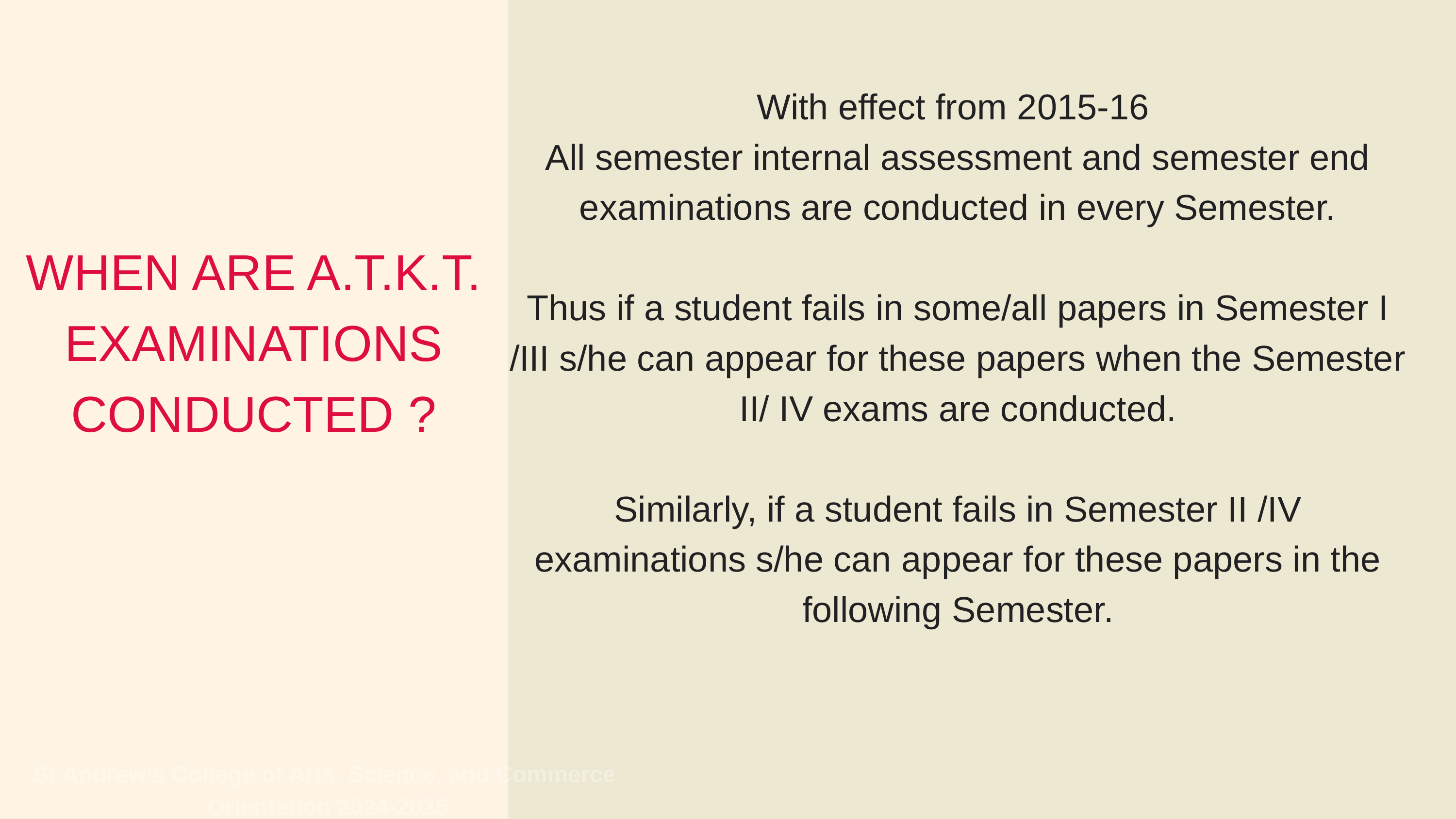

With effect from 2015-16
All semester internal assessment and semester end examinations are conducted in every Semester.

Thus if a student fails in some/all papers in Semester I /III s/he can appear for these papers when the Semester II/ IV exams are conducted.

Similarly, if a student fails in Semester II /IV examinations s/he can appear for these papers in the following Semester.
WHEN ARE A.T.K.T. EXAMINATIONS CONDUCTED ?

St Andrew's College of Arts, Science, and Commerce
 Orientation 2024-2025